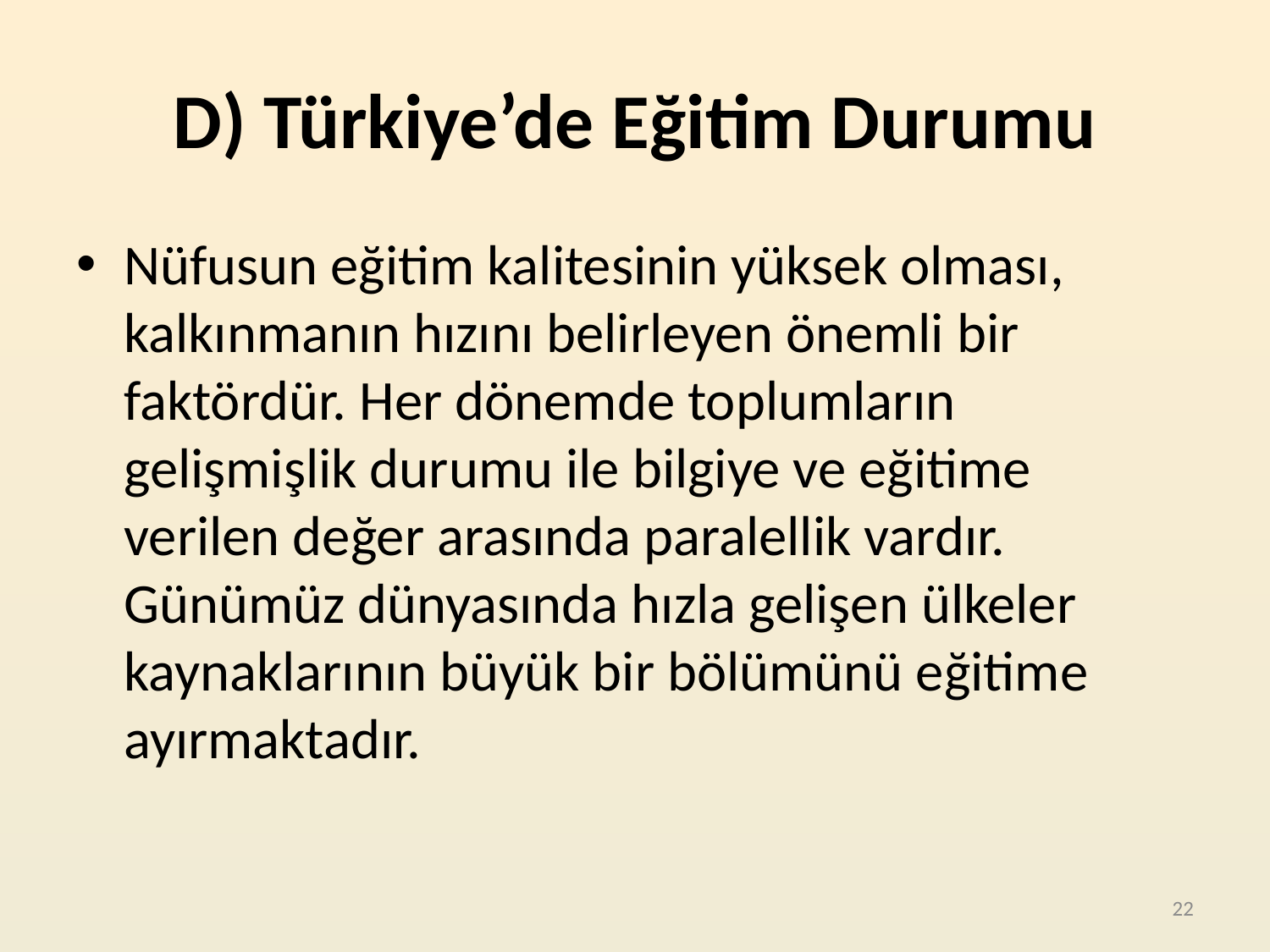

# D) Türkiye’de Eğitim Durumu
Nüfusun eğitim kalitesinin yüksek olması, kalkınmanın hızını belirleyen önemli bir faktördür. Her dönemde toplumların gelişmişlik durumu ile bilgiye ve eğitime verilen değer arasında paralellik vardır. Günümüz dünyasında hızla gelişen ülkeler kaynaklarının büyük bir bölümünü eğitime ayırmaktadır.
22